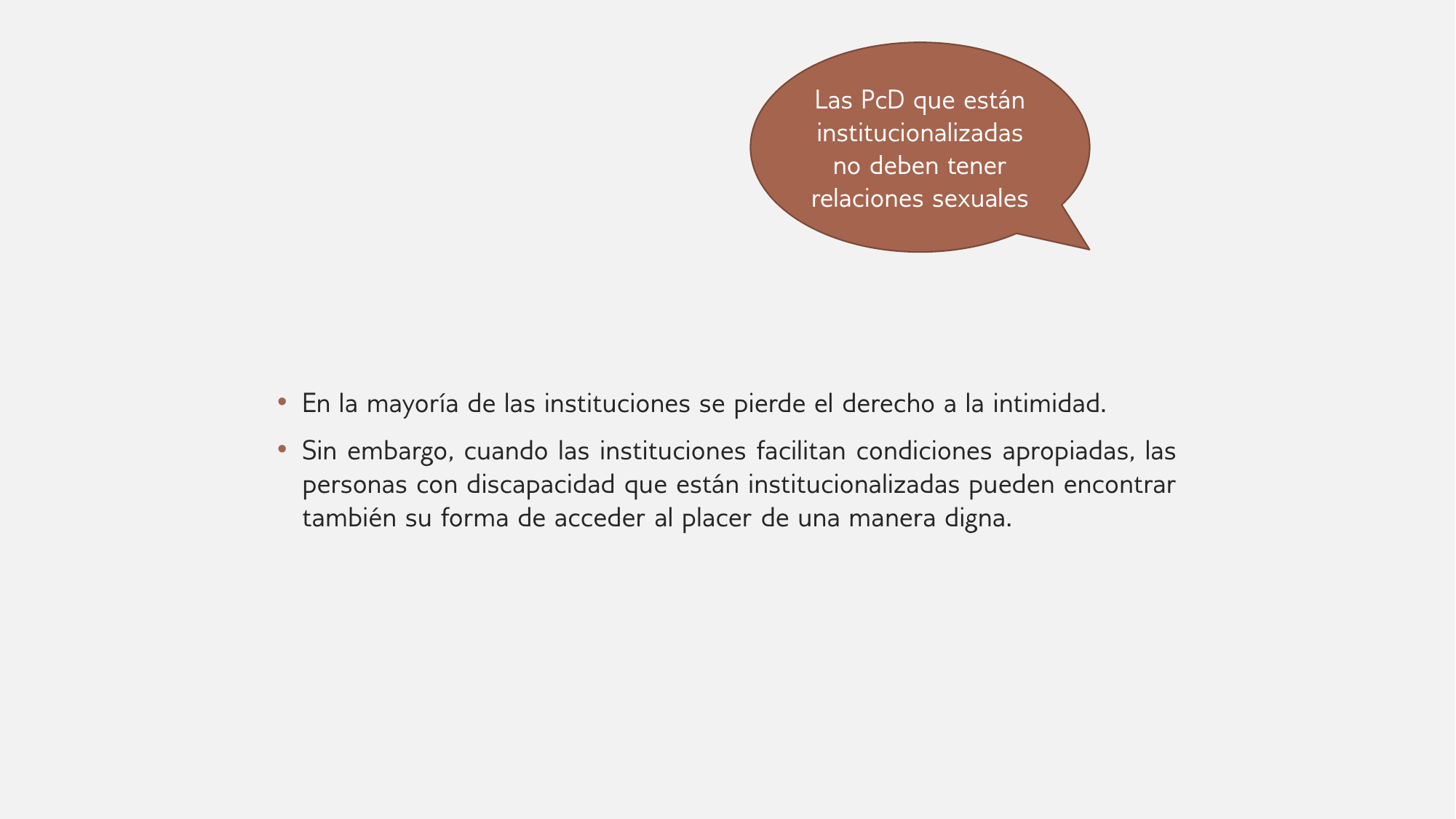

Las PcD que están institucionalizadas no deben tener relaciones sexuales
En la mayoría de las instituciones se pierde el derecho a la intimidad.
Sin embargo, cuando las instituciones facilitan condiciones apropiadas, las personas con discapacidad que están institucionalizadas pueden encontrar también su forma de acceder al placer de una manera digna.